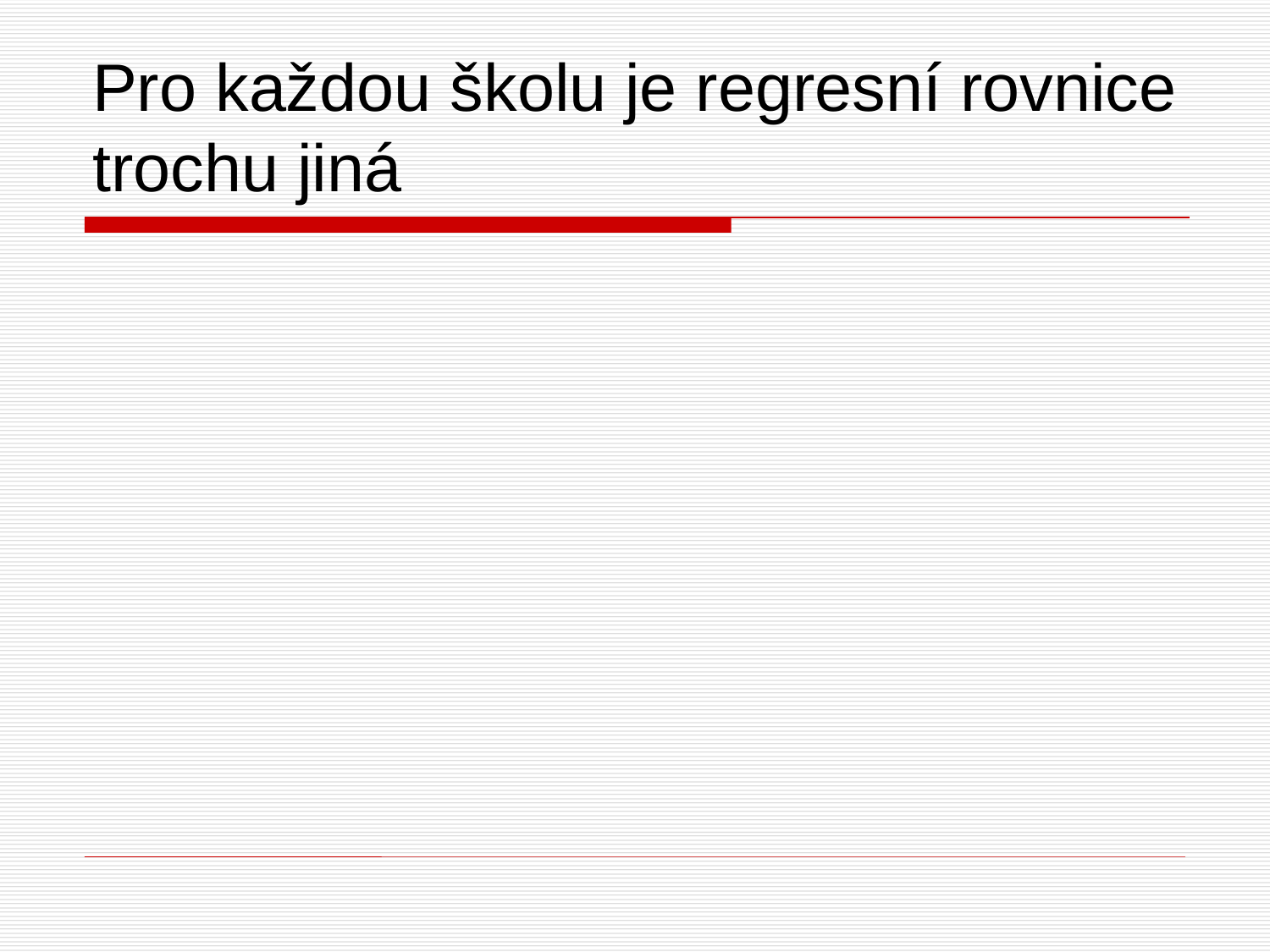

# Pro každou školu je regresní rovnice trochu jiná